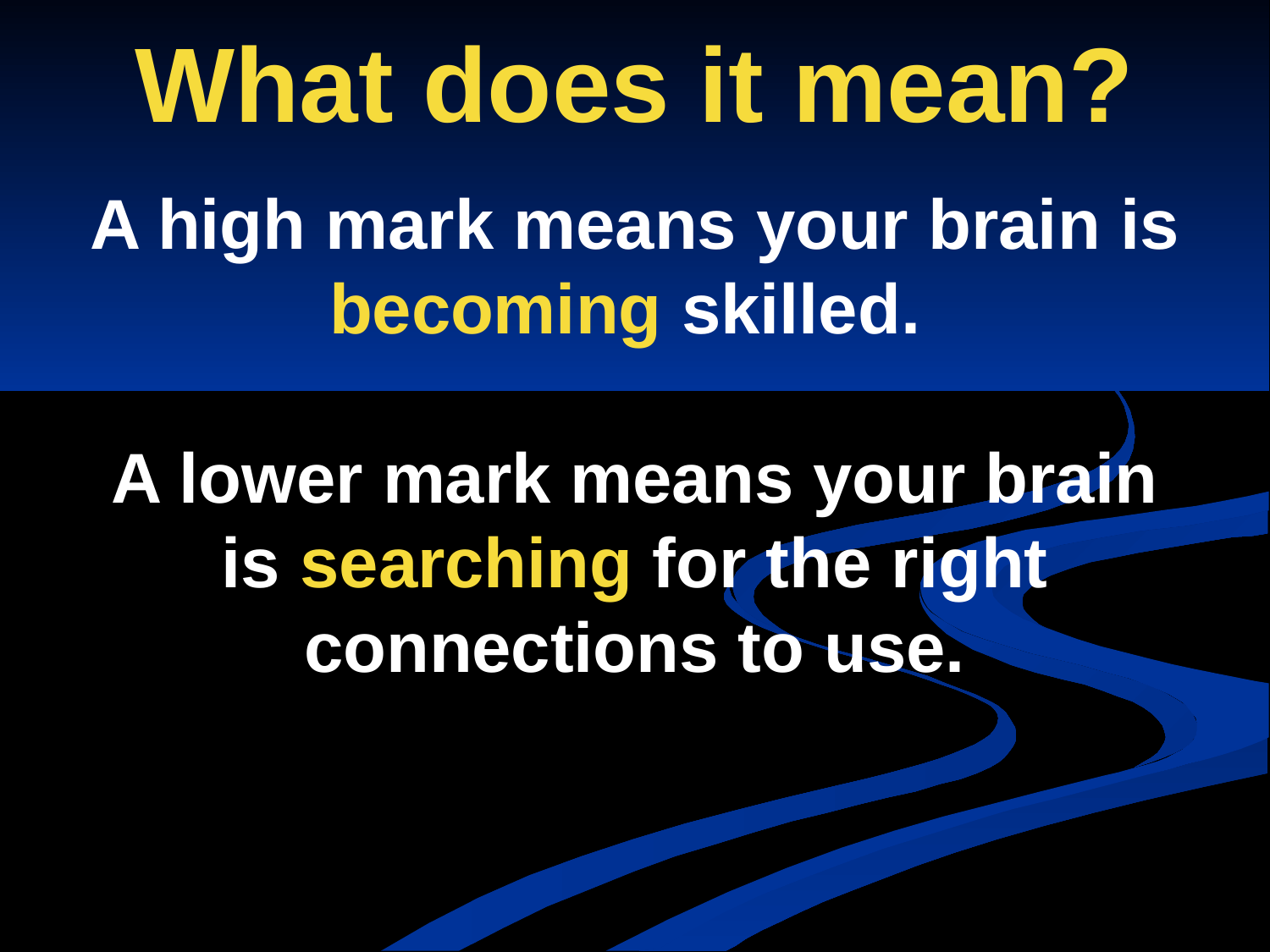

# What does it mean?
A high mark means your brain is becoming skilled.

A lower mark means your brain is searching for the right connections to use.